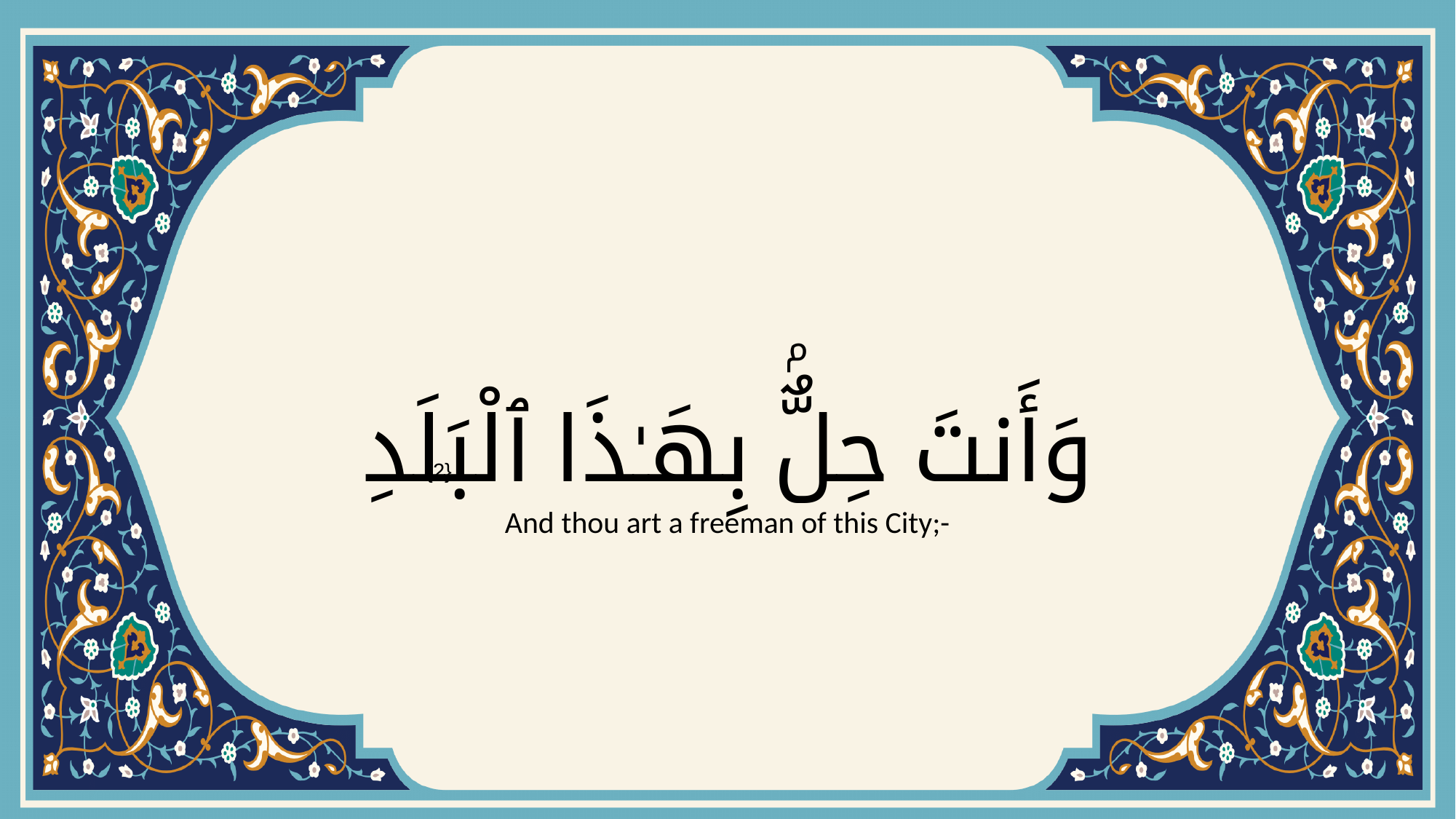

# وَأَنتَ حِلٌّۢ بِهَـٰذَا ٱلْبَلَدِ
{2}
And thou art a freeman of this City;-